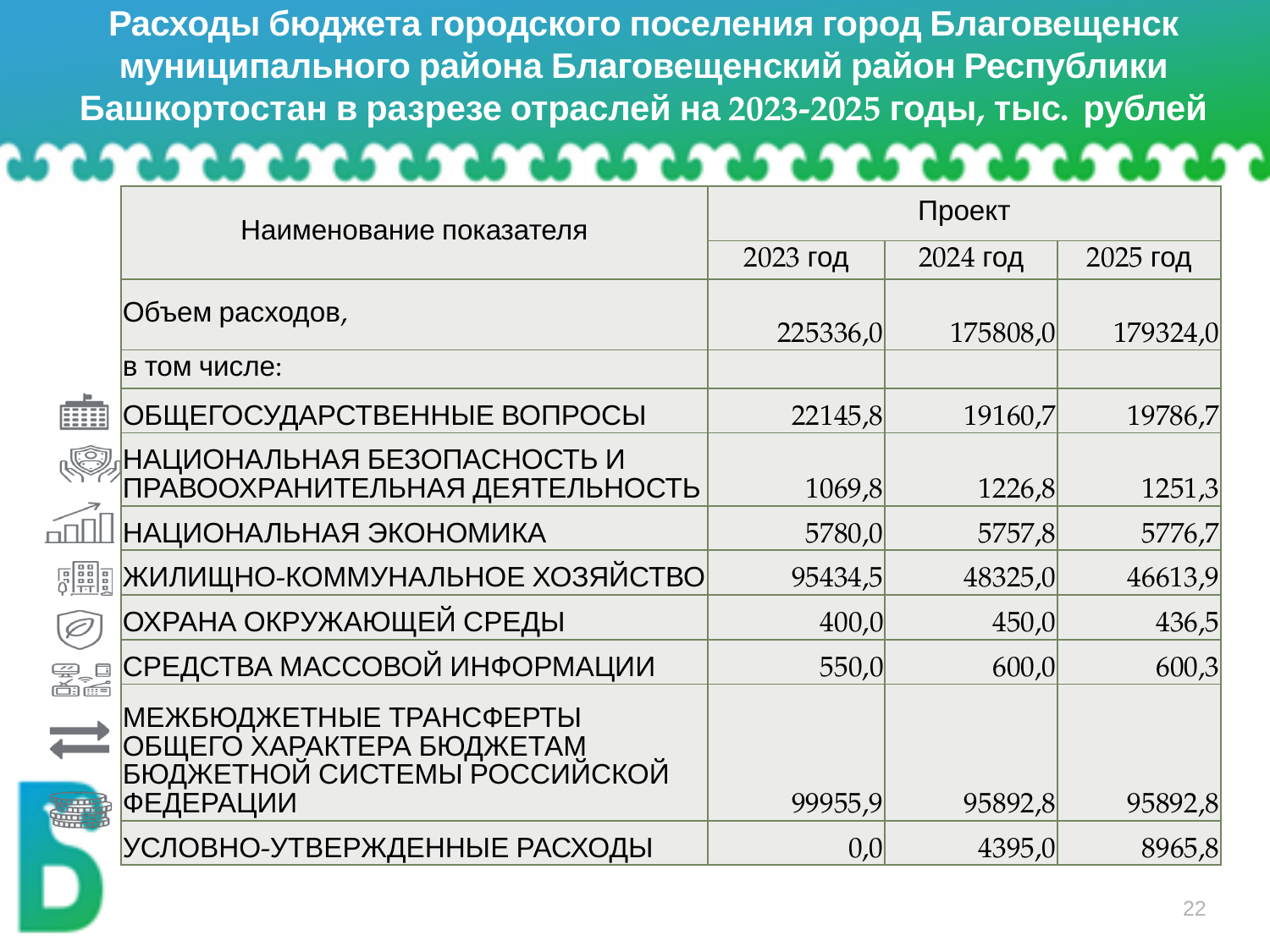

Расходы бюджета городского поселения город Благовещенск муниципального района Благовещенский район Республики Башкортостан в разрезе отраслей на 2023-2025 годы, тыс. рублей
| Наименование показателя | Проект |  |  |
| --- | --- | --- | --- |
|  | 2023 год | 2024 год | 2025 год |
| Объем расходов, | 225336,0 | 175808,0 | 179324,0 |
| в том числе: |  |  |  |
| ОБЩЕГОСУДАРСТВЕННЫЕ ВОПРОСЫ | 22145,8 | 19160,7 | 19786,7 |
| НАЦИОНАЛЬНАЯ БЕЗОПАСНОСТЬ И ПРАВООХРАНИТЕЛЬНАЯ ДЕЯТЕЛЬНОСТЬ | 1069,8 | 1226,8 | 1251,3 |
| НАЦИОНАЛЬНАЯ ЭКОНОМИКА | 5780,0 | 5757,8 | 5776,7 |
| ЖИЛИЩНО-КОММУНАЛЬНОЕ ХОЗЯЙСТВО | 95434,5 | 48325,0 | 46613,9 |
| ОХРАНА ОКРУЖАЮЩЕЙ СРЕДЫ | 400,0 | 450,0 | 436,5 |
| СРЕДСТВА МАССОВОЙ ИНФОРМАЦИИ | 550,0 | 600,0 | 600,3 |
| МЕЖБЮДЖЕТНЫЕ ТРАНСФЕРТЫ ОБЩЕГО ХАРАКТЕРА БЮДЖЕТАМ БЮДЖЕТНОЙ СИСТЕМЫ РОССИЙСКОЙ ФЕДЕРАЦИИ | 99955,9 | 95892,8 | 95892,8 |
| УСЛОВНО-УТВЕРЖДЕННЫЕ РАСХОДЫ | 0,0 | 4395,0 | 8965,8 |

22